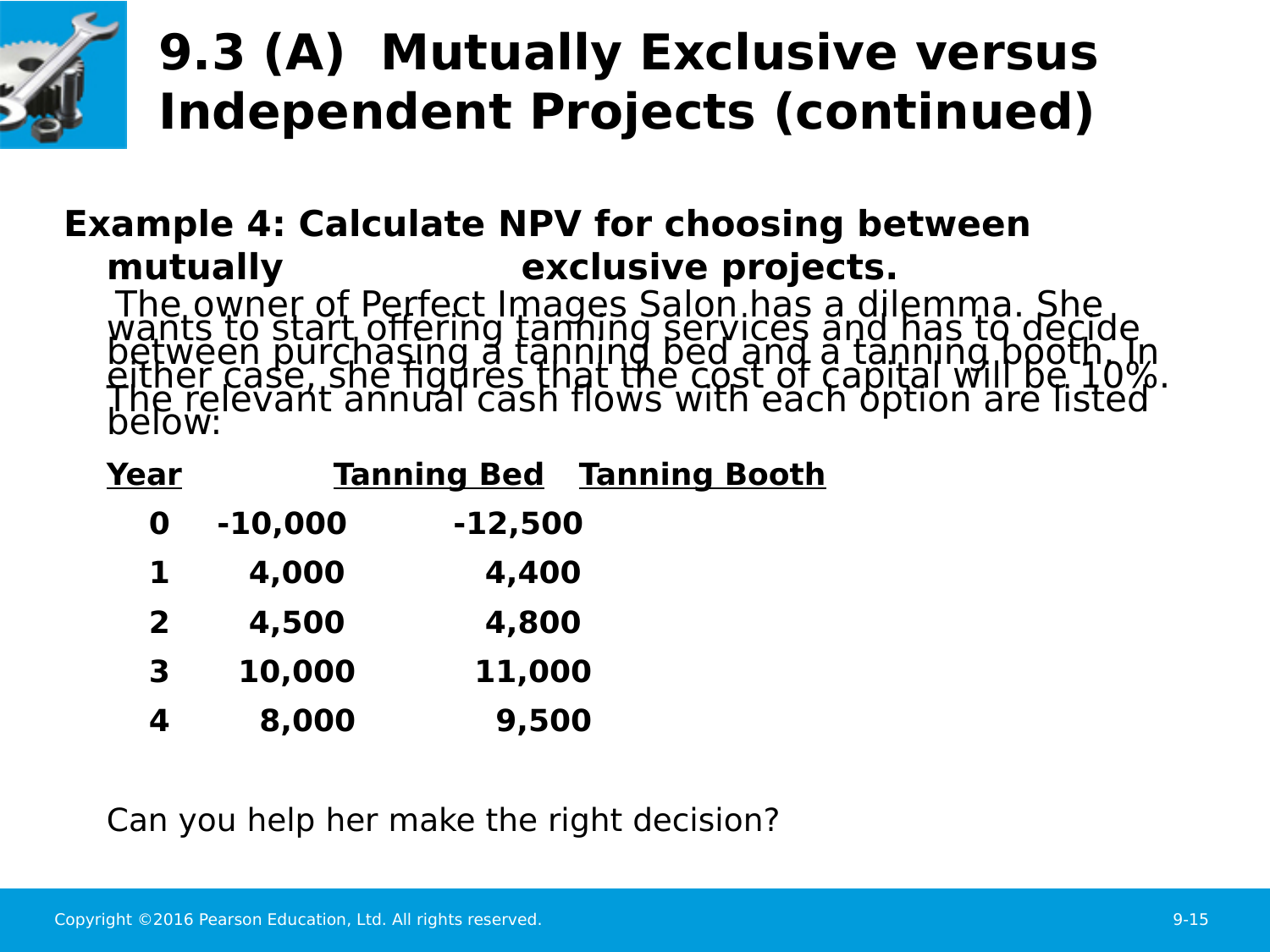

# 9.3 (A)  Mutually Exclusive versus Independent Projects (continued)
 Example 4: Calculate NPV for choosing between mutually 	  	        exclusive projects.
     The owner of Perfect Images Salon has a dilemma. She wants to start offering tanning services and has to decide between purchasing a tanning bed and a tanning booth. In either case, she figures that the cost of capital will be 10%. The relevant annual cash flows with each option are listed below:
	Year		              Tanning Bed		Tanning Booth
 	    0			   -10,000		   -12,500
	    1			      4,000		      4,400
	    2			      4,500		      4,800
	    3			     10,000		     11,000
	    4			       8,000		       9,500

	Can you help her make the right decision?